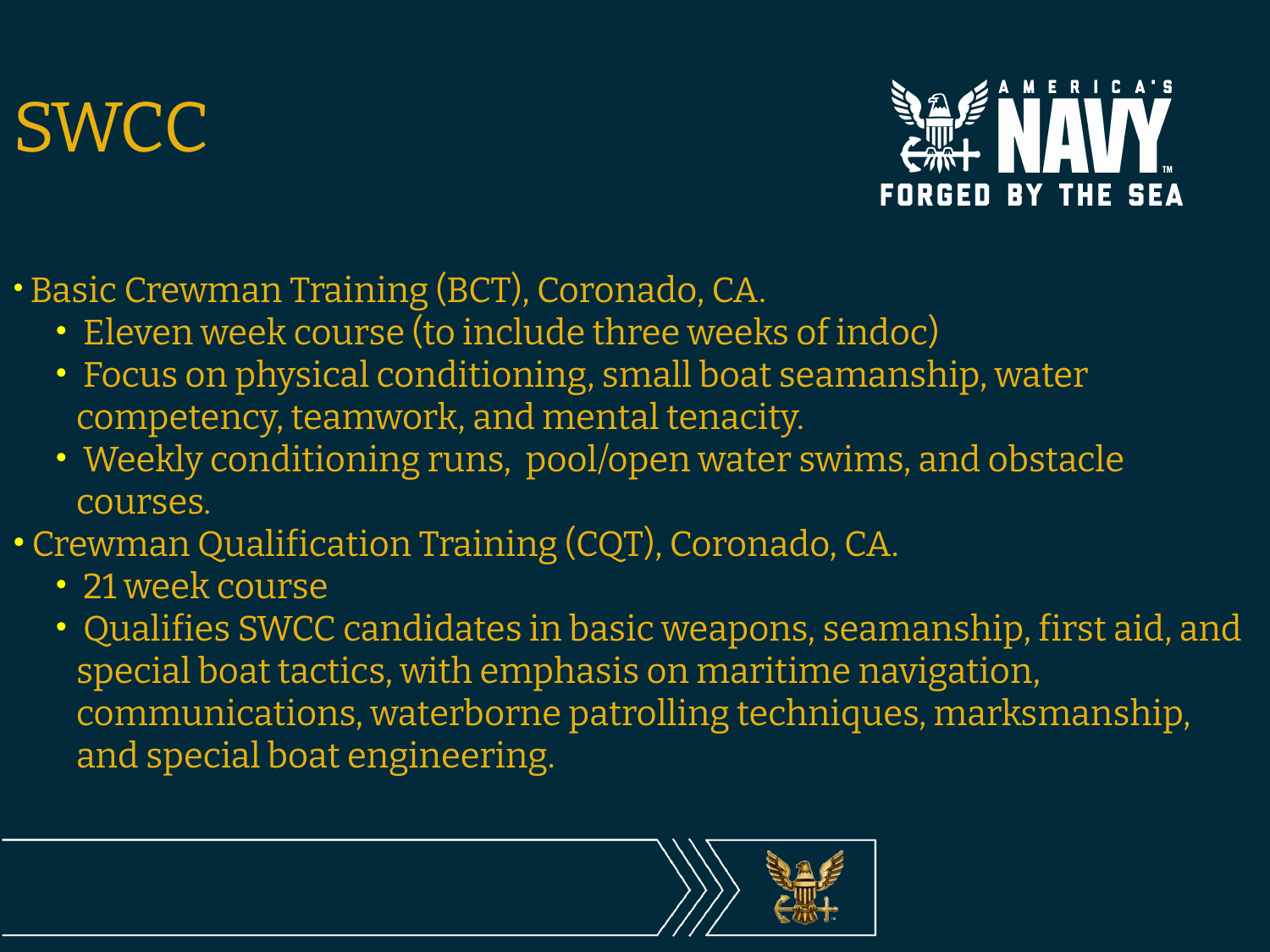

SWCC

 Basic Crewman Training (BCT), Coronado, CA.
 Eleven week course (to include three weeks of indoc)
 Focus on physical conditioning, small boat seamanship, water competency, teamwork, and mental tenacity.
 Weekly conditioning runs,  pool/open water swims, and obstacle courses.
 Crewman Qualification Training (CQT), Coronado, CA.
 21 week course
 Qualifies SWCC candidates in basic weapons, seamanship, first aid, and special boat tactics, with emphasis on maritime navigation, communications, waterborne patrolling techniques, marksmanship, and special boat engineering.